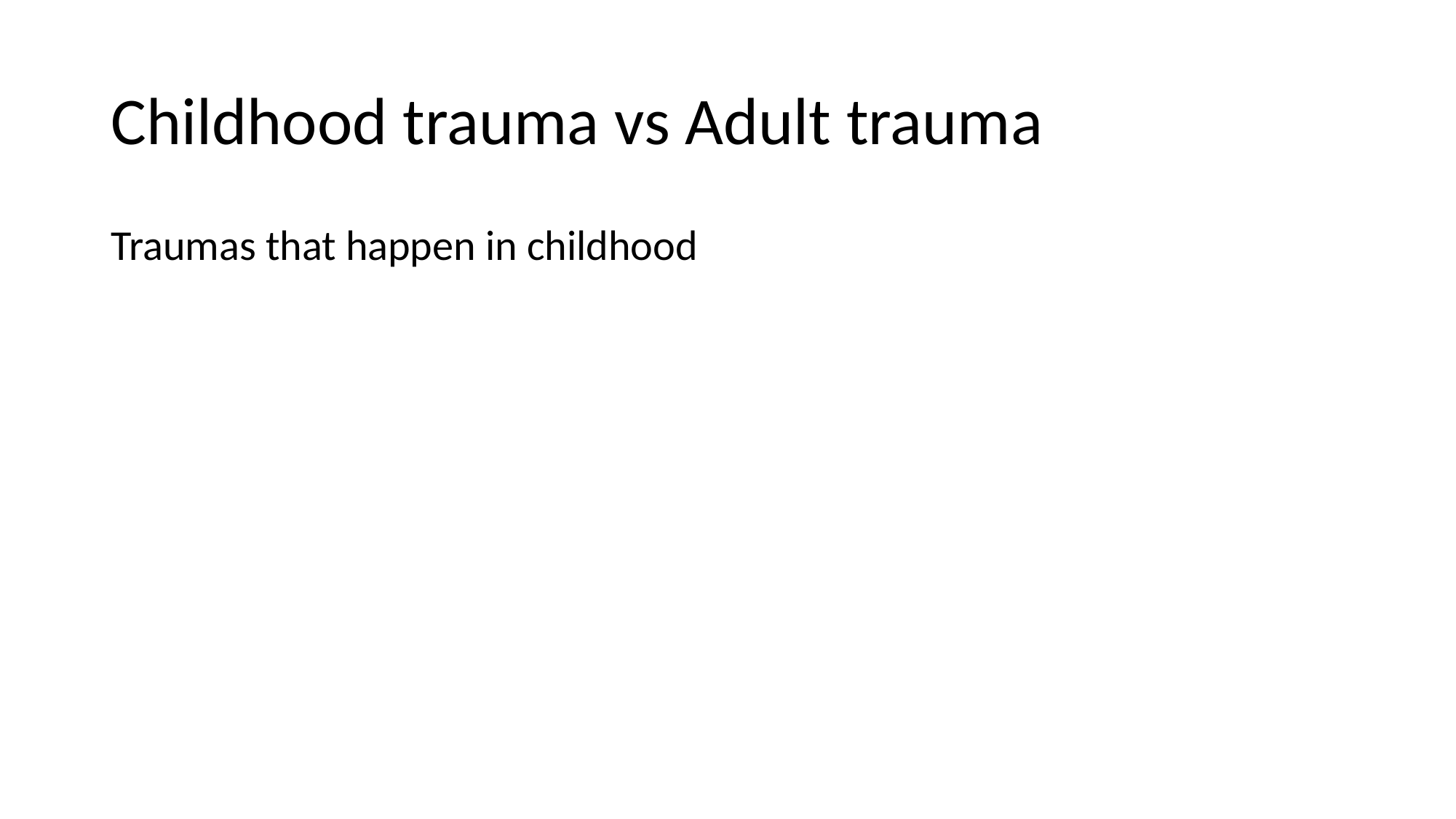

# Childhood trauma vs Adult trauma
Traumas that happen in childhood